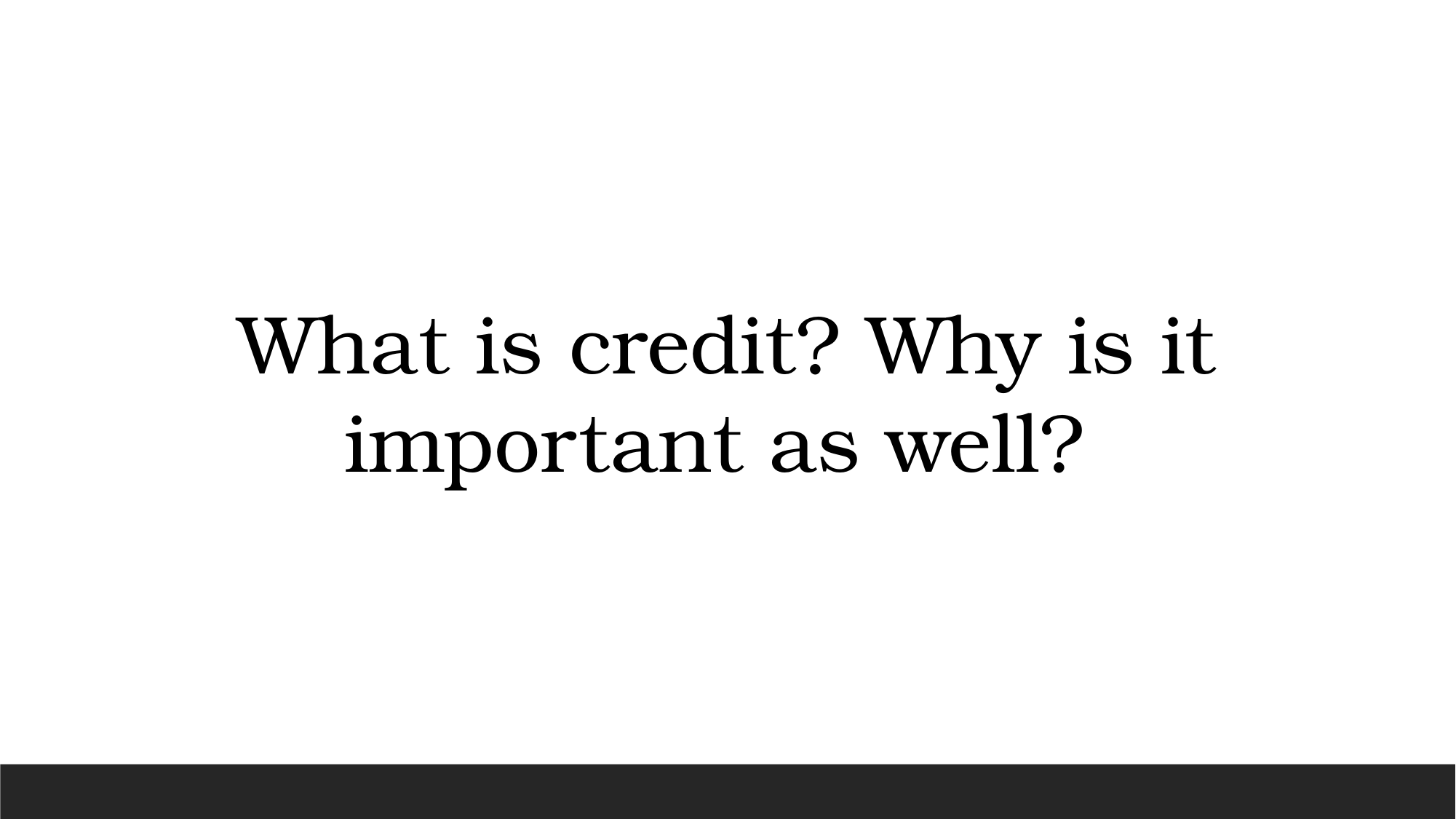

What is credit? Why is it important as well?